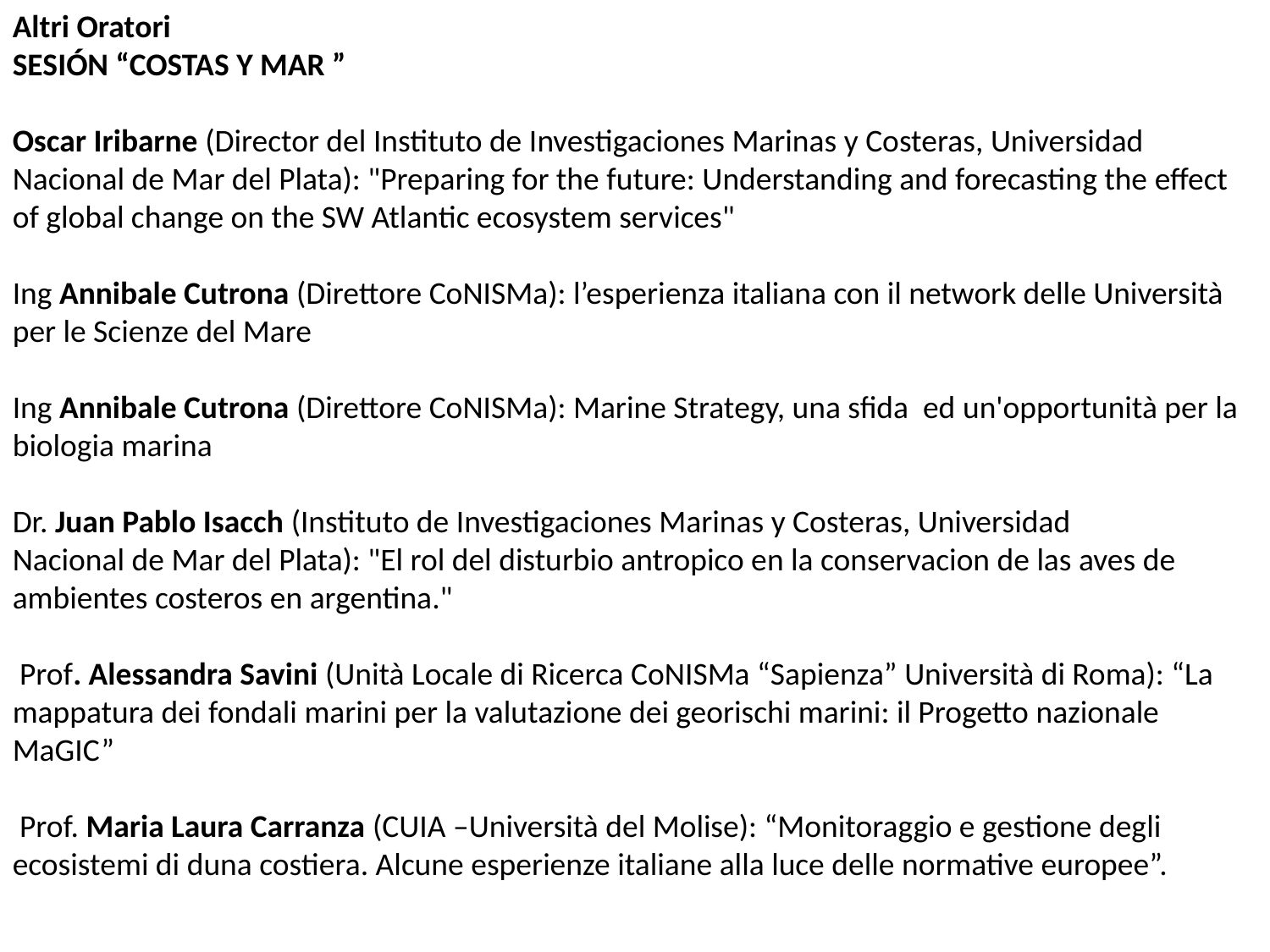

Altri Oratori
SESIÓN “COSTAS Y MAR ”

Oscar Iribarne (Director del Instituto de Investigaciones Marinas y Costeras, Universidad Nacional de Mar del Plata): "Preparing for the future: Understanding and forecasting the effect of global change on the SW Atlantic ecosystem services"

Ing Annibale Cutrona (Direttore CoNISMa): l’esperienza italiana con il network delle Università per le Scienze del Mare

Ing Annibale Cutrona (Direttore CoNISMa): Marine Strategy, una sfida  ed un'opportunità per la biologia marina

Dr. Juan Pablo Isacch (Instituto de Investigaciones Marinas y Costeras, Universidad
Nacional de Mar del Plata): "El rol del disturbio antropico en la conservacion de las aves de ambientes costeros en argentina."

 Prof. Alessandra Savini (Unità Locale di Ricerca CoNISMa “Sapienza” Università di Roma): “La mappatura dei fondali marini per la valutazione dei georischi marini: il Progetto nazionale MaGIC”

 Prof. Maria Laura Carranza (CUIA –Università del Molise): “Monitoraggio e gestione degli ecosistemi di duna costiera. Alcune esperienze italiane alla luce delle normative europee”.